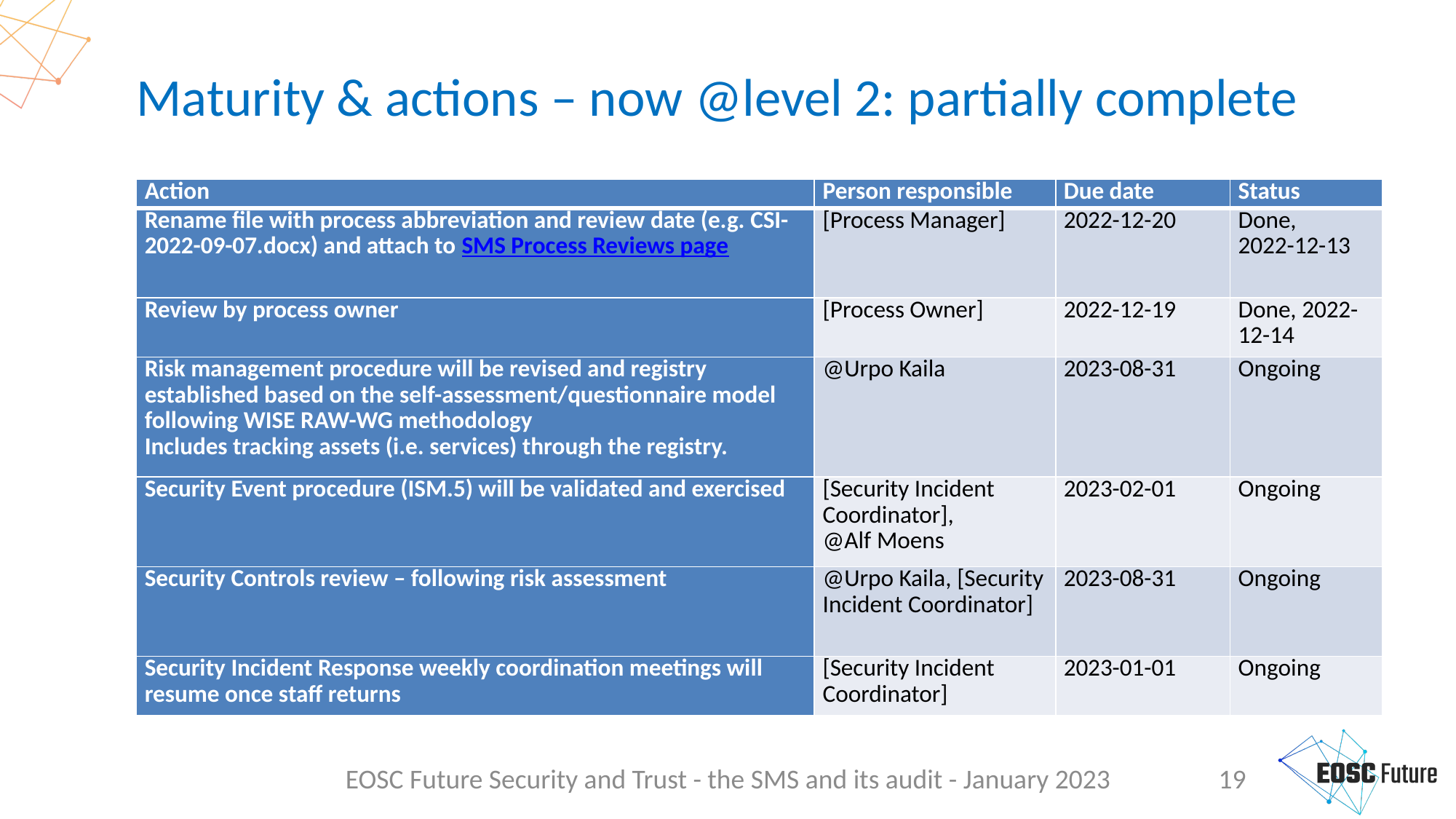

# Maturity & actions – now @level 2: partially complete
| Action | Person responsible | Due date | Status |
| --- | --- | --- | --- |
| Rename file with process abbreviation and review date (e.g. CSI-2022-09-07.docx) and attach to SMS Process Reviews page | [Process Manager] | 2022-12-20 | Done, 2022-12-13 |
| Review by process owner | [Process Owner] | 2022-12-19 | Done, 2022-12-14 |
| Risk management procedure will be revised and registry established based on the self-assessment/questionnaire model following WISE RAW-WG methodology Includes tracking assets (i.e. services) through the registry. | @Urpo Kaila | 2023-08-31 | Ongoing |
| Security Event procedure (ISM.5) will be validated and exercised | [Security Incident Coordinator], @Alf Moens | 2023-02-01 | Ongoing |
| Security Controls review – following risk assessment | @Urpo Kaila, [Security Incident Coordinator] | 2023-08-31 | Ongoing |
| Security Incident Response weekly coordination meetings will resume once staff returns | [Security Incident Coordinator] | 2023-01-01 | Ongoing |

EOSC Future Security and Trust - the SMS and its audit - January 2023
19